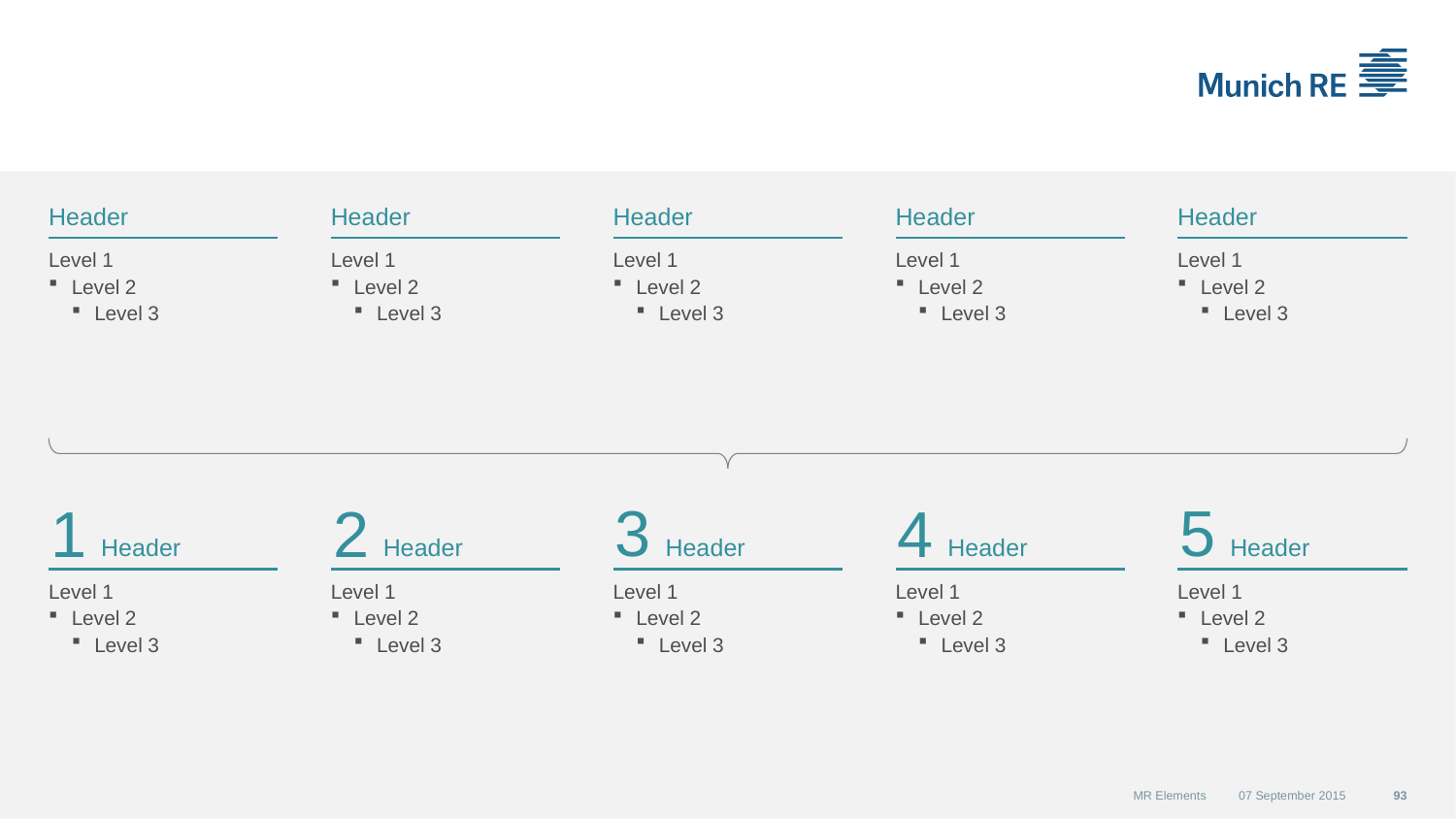

#
Header
Header
Header
Header
Header
Level 1
Level 2
Level 3
Level 1
Level 2
Level 3
Level 1
Level 2
Level 3
Level 1
Level 2
Level 3
Level 1
Level 2
Level 3
3
5
1
2
4
Header
Header
Header
Header
Header
Level 1
Level 2
Level 3
Level 1
Level 2
Level 3
Level 1
Level 2
Level 3
Level 1
Level 2
Level 3
Level 1
Level 2
Level 3
MR Elements
07 September 2015
93